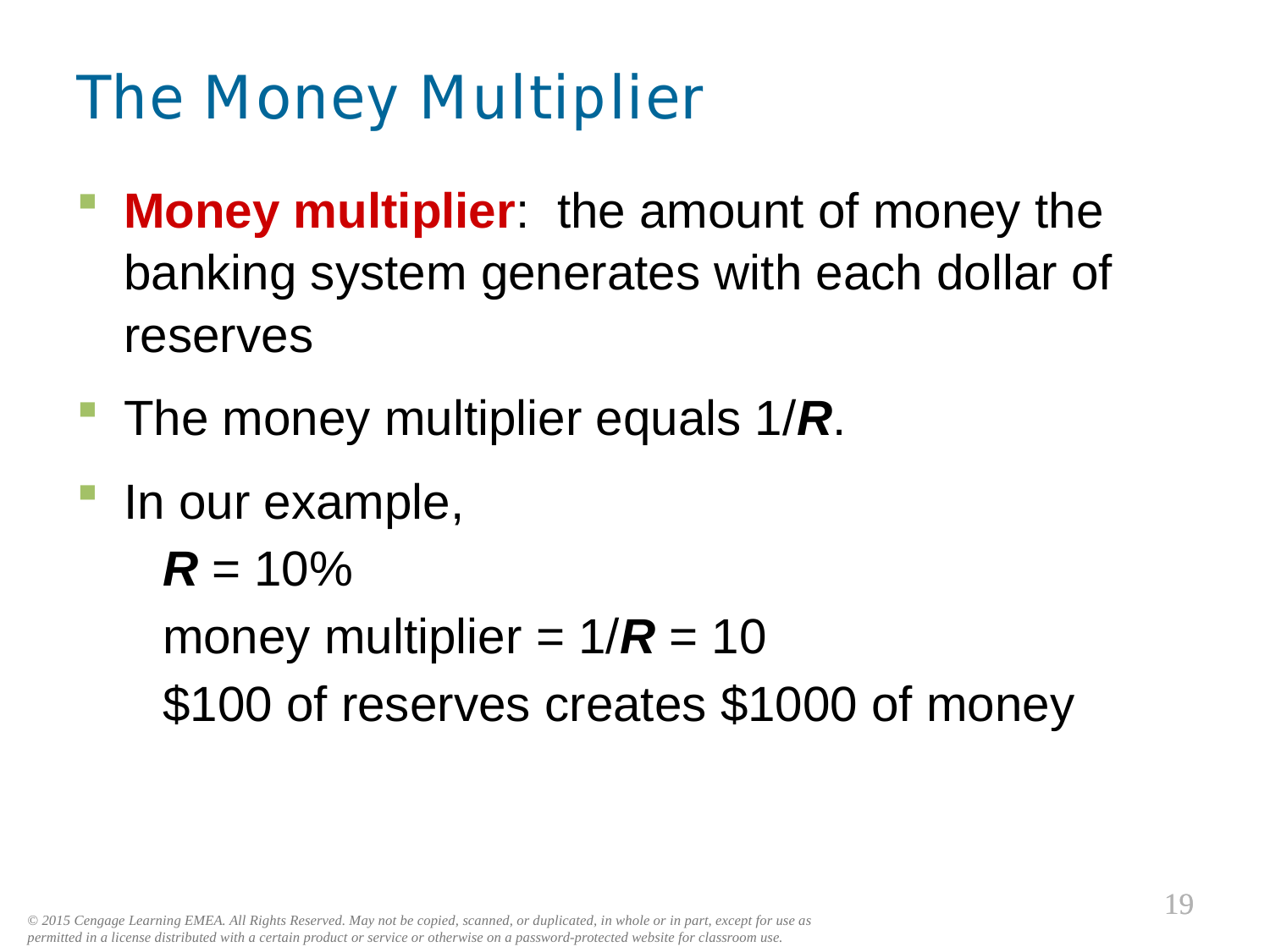

The Money Multiplier
Money multiplier:  the amount of money the banking system generates with each dollar of reserves
The money multiplier equals 1/R.
In our example,
R = 10%
money multiplier = 1/R = 10
$100 of reserves creates $1000 of money
0